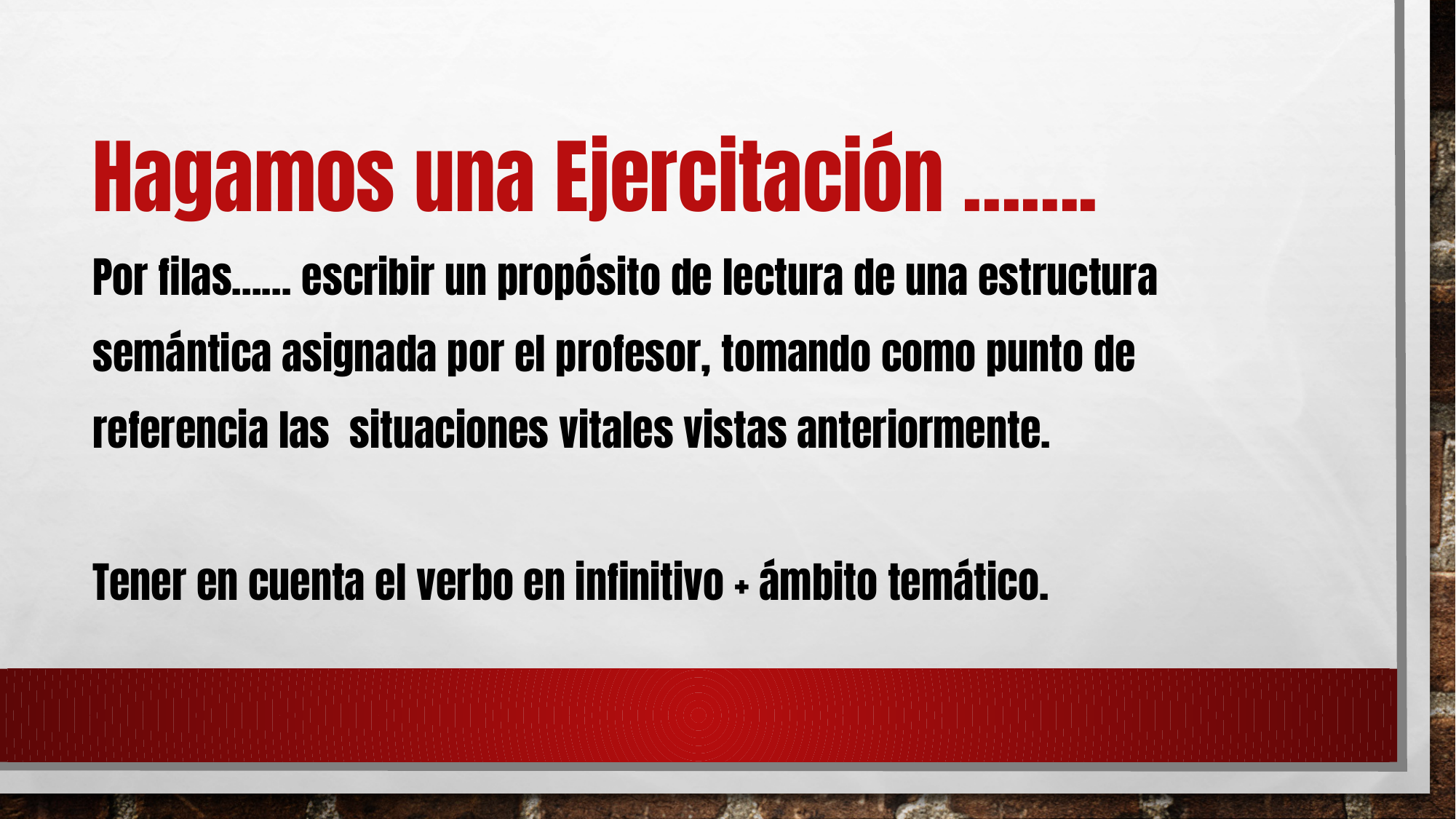

# Hagamos una Ejercitación ……. Por filas…… escribir un propósito de lectura de una estructura semántica asignada por el profesor, tomando como punto de referencia las  situaciones vitales vistas anteriormente. Tener en cuenta el verbo en infinitivo + ámbito temático.